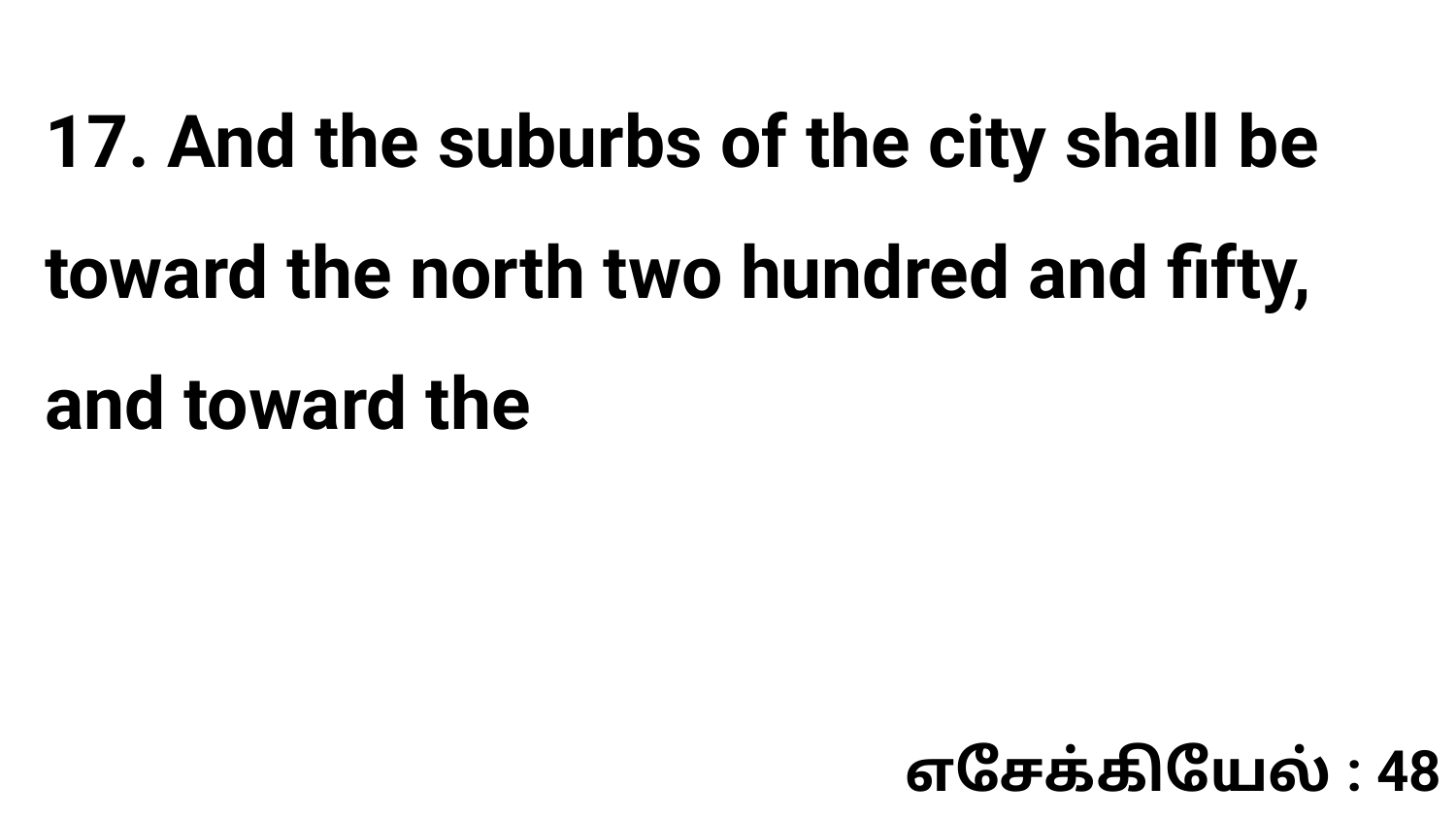

17. And the suburbs of the city shall be toward the north two hundred and fifty, and toward the
எசேக்கியேல் : 48